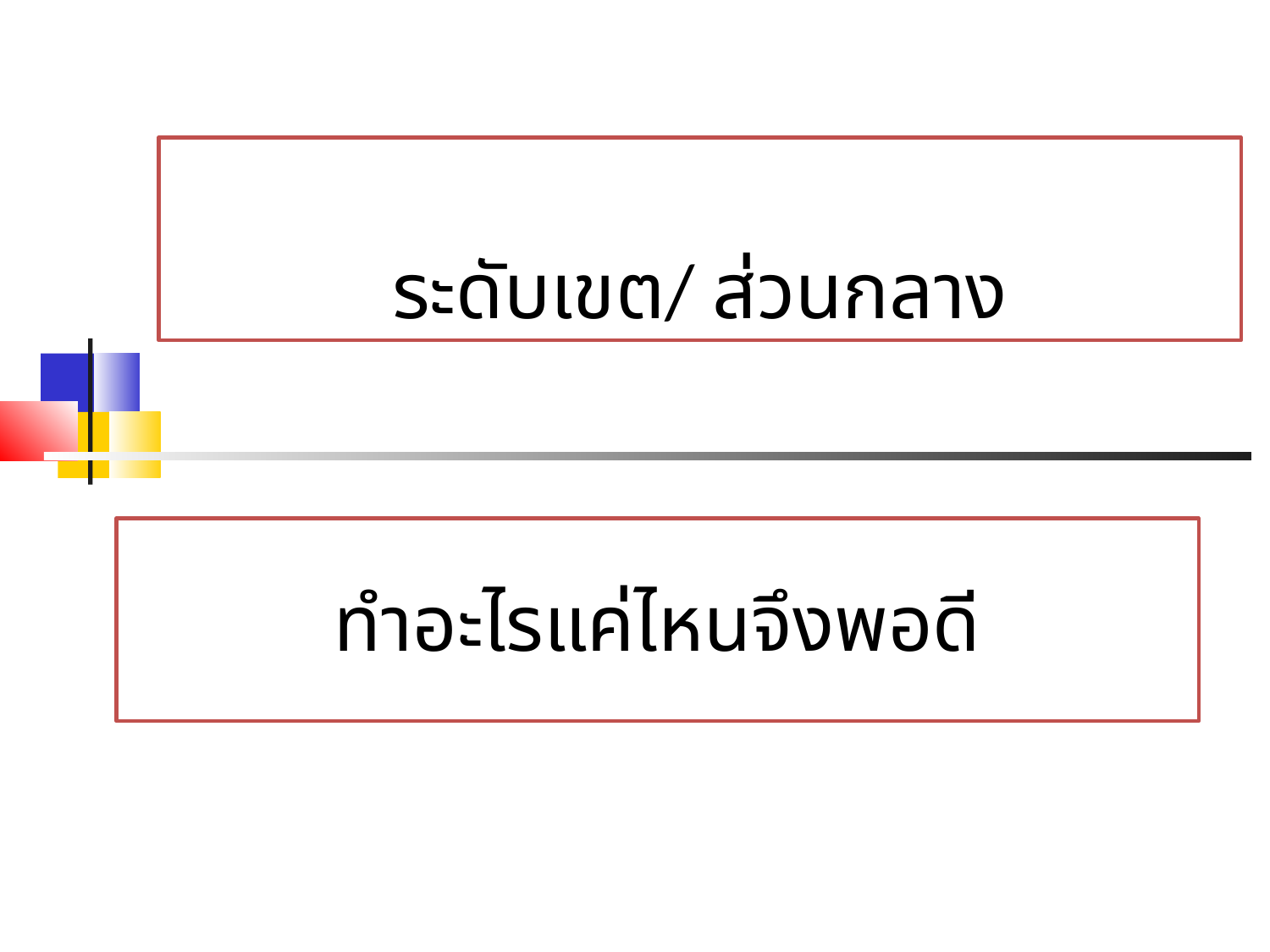

ระดับเขต/ ส่วนกลาง
ทำอะไรแค่ไหนจึงพอดี